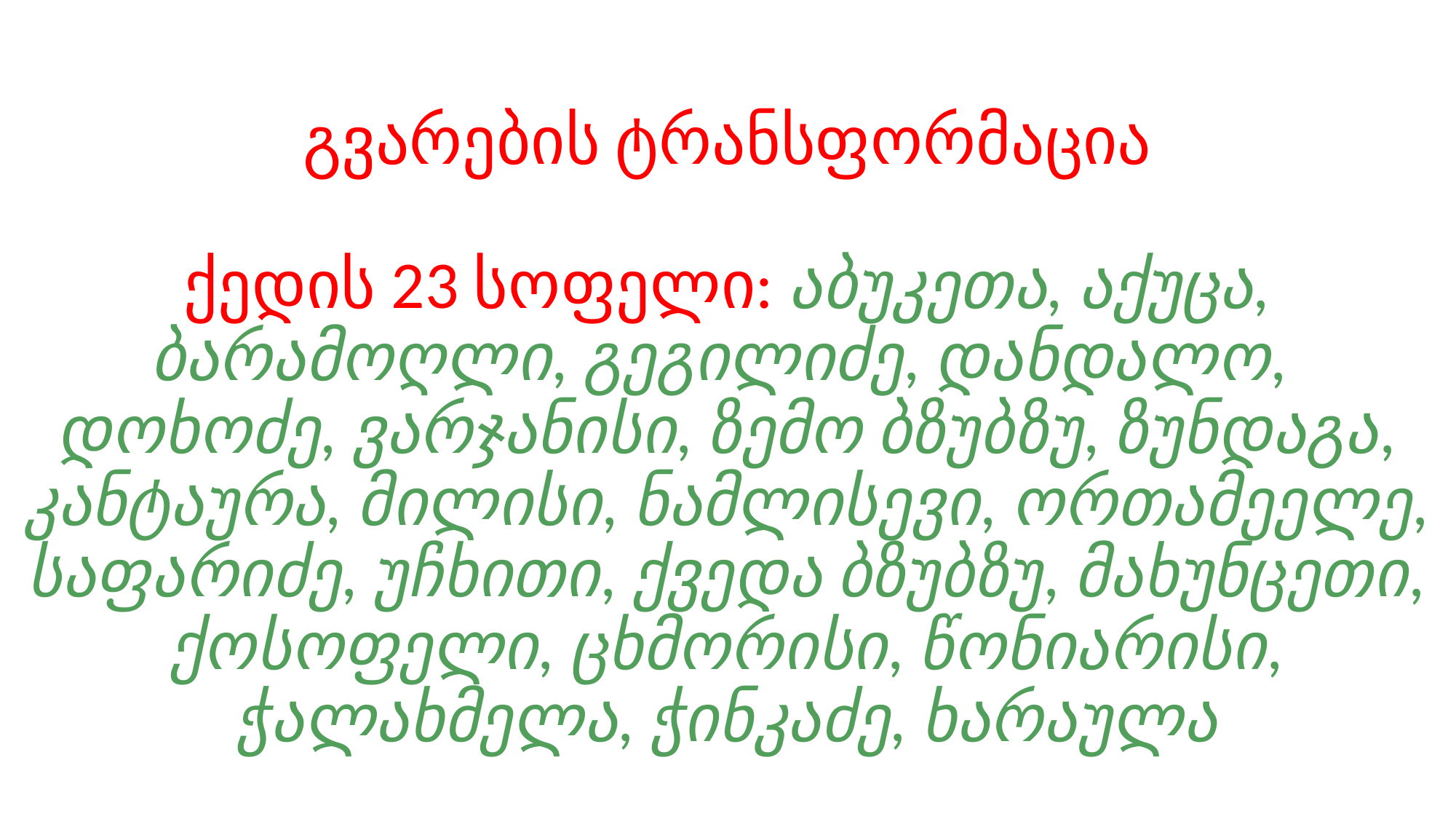

# გვარების ტრანსფორმაცია ქედის 23 სოფელი: აბუკეთა, აქუცა, ბარამოღლი, გეგილიძე, დანდალო,  დოხოძე, ვარჯანისი, ზემო ბზუბზუ, ზუნდაგა, კანტაურა, მილისი, ნამლისევი, ორთამეელე, საფარიძე, უჩხითი, ქვედა ბზუბზუ, მახუნცეთი, ქოსოფელი, ცხმორისი, წონიარისი, ჭალახმელა, ჭინკაძე, ხარაულა